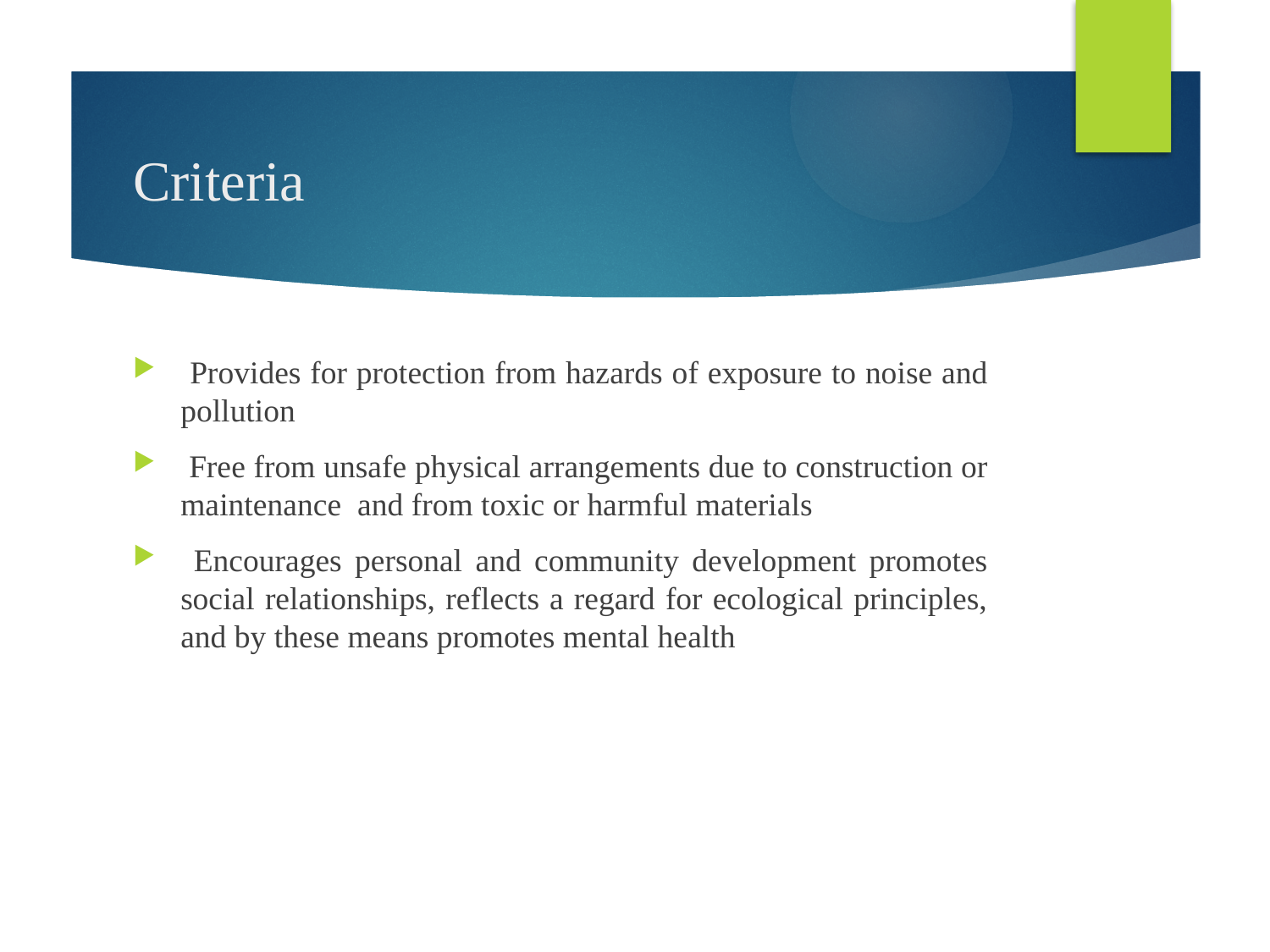

# Criteria
 Provides for protection from hazards of exposure to noise and pollution
 Free from unsafe physical arrangements due to construction or maintenance  and from toxic or harmful materials
 Encourages personal and community development promotes social relationships, reflects a regard for ecological principles, and by these means promotes mental health